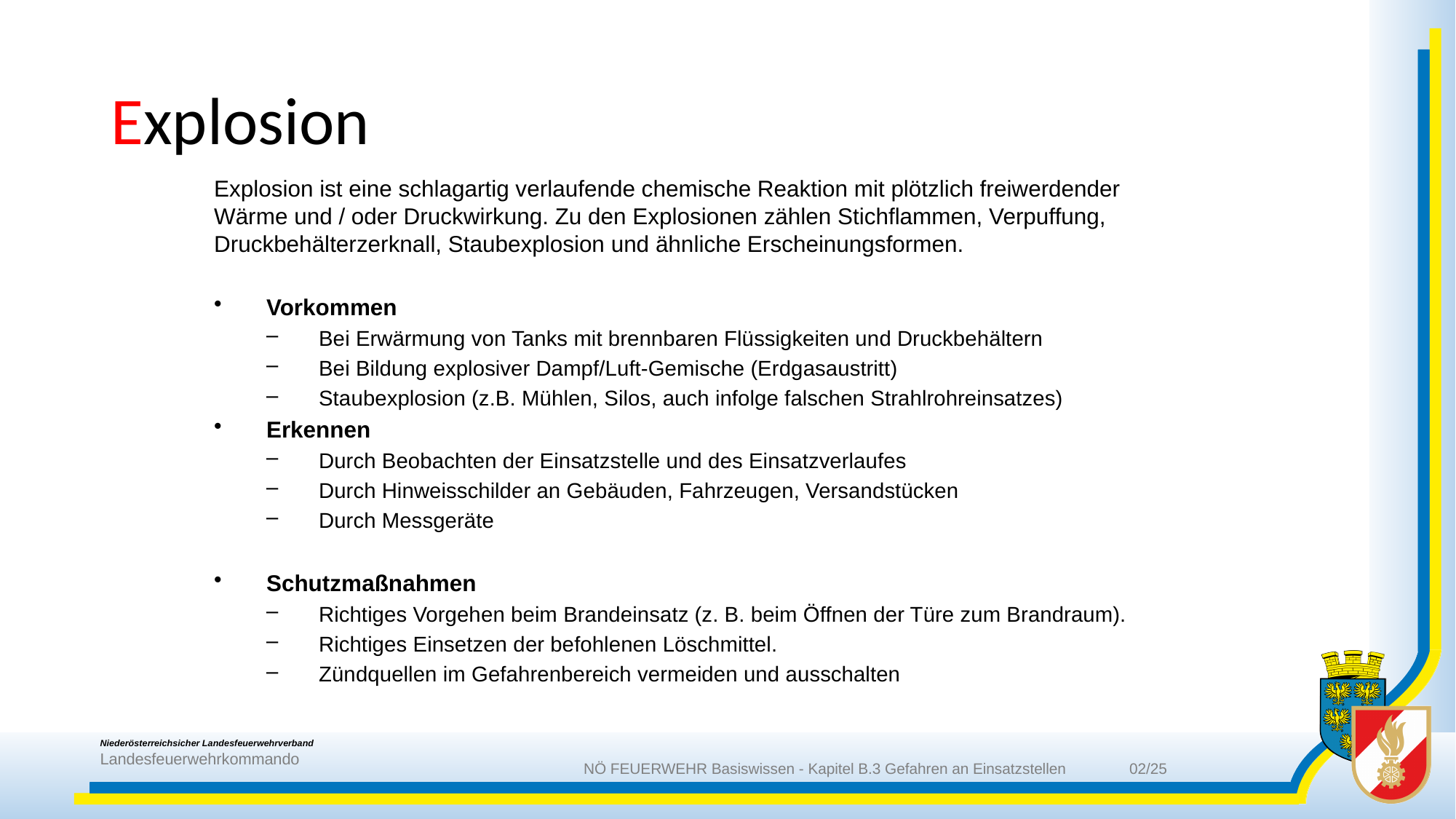

# Explosion
Explosion ist eine schlagartig verlaufende chemische Reaktion mit plötzlich freiwerdender Wärme und / oder Druckwirkung. Zu den Explosionen zählen Stichflammen, Verpuffung, Druckbehälterzerknall, Staubexplosion und ähnliche Erscheinungsformen.

Vorkommen
Bei Erwärmung von Tanks mit brennbaren Flüssigkeiten und Druckbehältern
Bei Bildung explosiver Dampf/Luft-Gemische (Erdgasaustritt)
Staubexplosion (z.B. Mühlen, Silos, auch infolge falschen Strahlrohreinsatzes)
Erkennen
Durch Beobachten der Einsatzstelle und des Einsatzverlaufes
Durch Hinweisschilder an Gebäuden, Fahrzeugen, Versandstücken
Durch Messgeräte

Schutzmaßnahmen
Richtiges Vorgehen beim Brandeinsatz (z. B. beim Öffnen der Türe zum Brandraum).
Richtiges Einsetzen der befohlenen Löschmittel.
Zündquellen im Gefahrenbereich vermeiden und ausschalten

NÖ FEUERWEHR Basiswissen - Kapitel B.3 Gefahren an Einsatzstellen	02/25